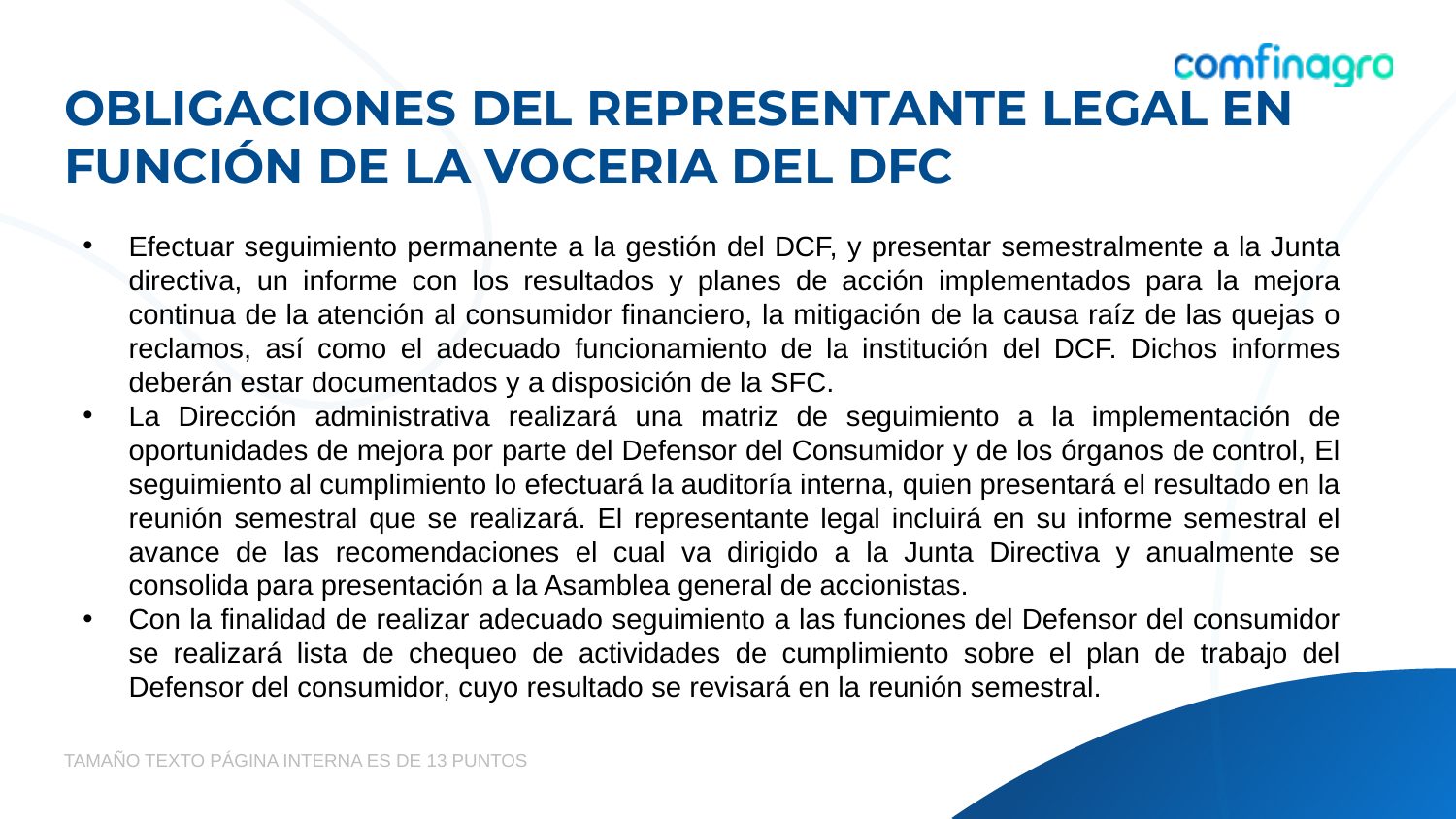

# OBLIGACIONES DEL REPRESENTANTE LEGAL EN FUNCIÓN DE LA VOCERIA DEL DFC
Efectuar seguimiento permanente a la gestión del DCF, y presentar semestralmente a la Junta directiva, un informe con los resultados y planes de acción implementados para la mejora continua de la atención al consumidor financiero, la mitigación de la causa raíz de las quejas o reclamos, así como el adecuado funcionamiento de la institución del DCF. Dichos informes deberán estar documentados y a disposición de la SFC.
La Dirección administrativa realizará una matriz de seguimiento a la implementación de oportunidades de mejora por parte del Defensor del Consumidor y de los órganos de control, El seguimiento al cumplimiento lo efectuará la auditoría interna, quien presentará el resultado en la reunión semestral que se realizará. El representante legal incluirá en su informe semestral el avance de las recomendaciones el cual va dirigido a la Junta Directiva y anualmente se consolida para presentación a la Asamblea general de accionistas.
Con la finalidad de realizar adecuado seguimiento a las funciones del Defensor del consumidor se realizará lista de chequeo de actividades de cumplimiento sobre el plan de trabajo del Defensor del consumidor, cuyo resultado se revisará en la reunión semestral.
TAMAÑO TEXTO PÁGINA INTERNA ES DE 13 PUNTOS